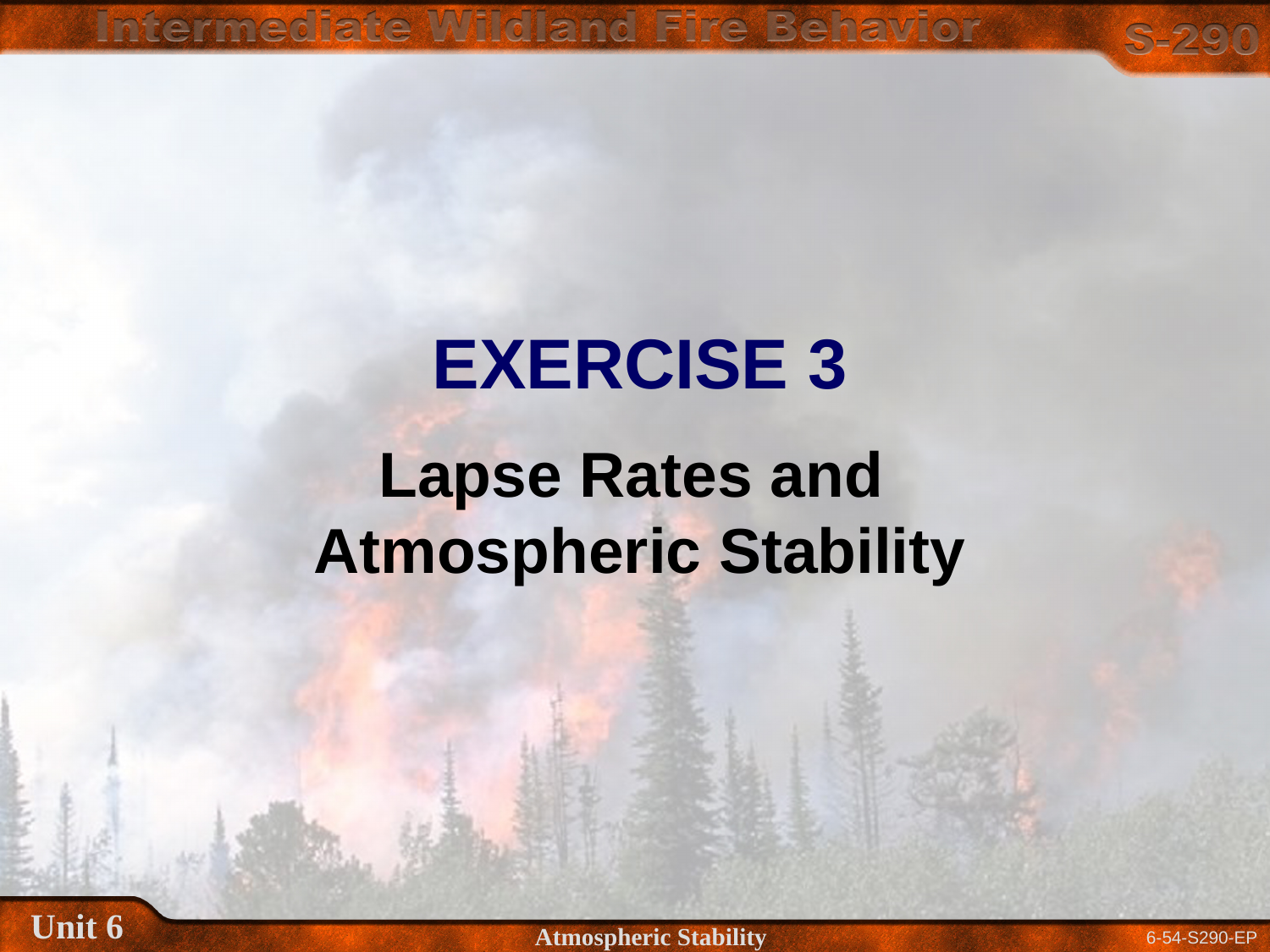

EXERCISE 3

Lapse Rates and
Atmospheric Stability